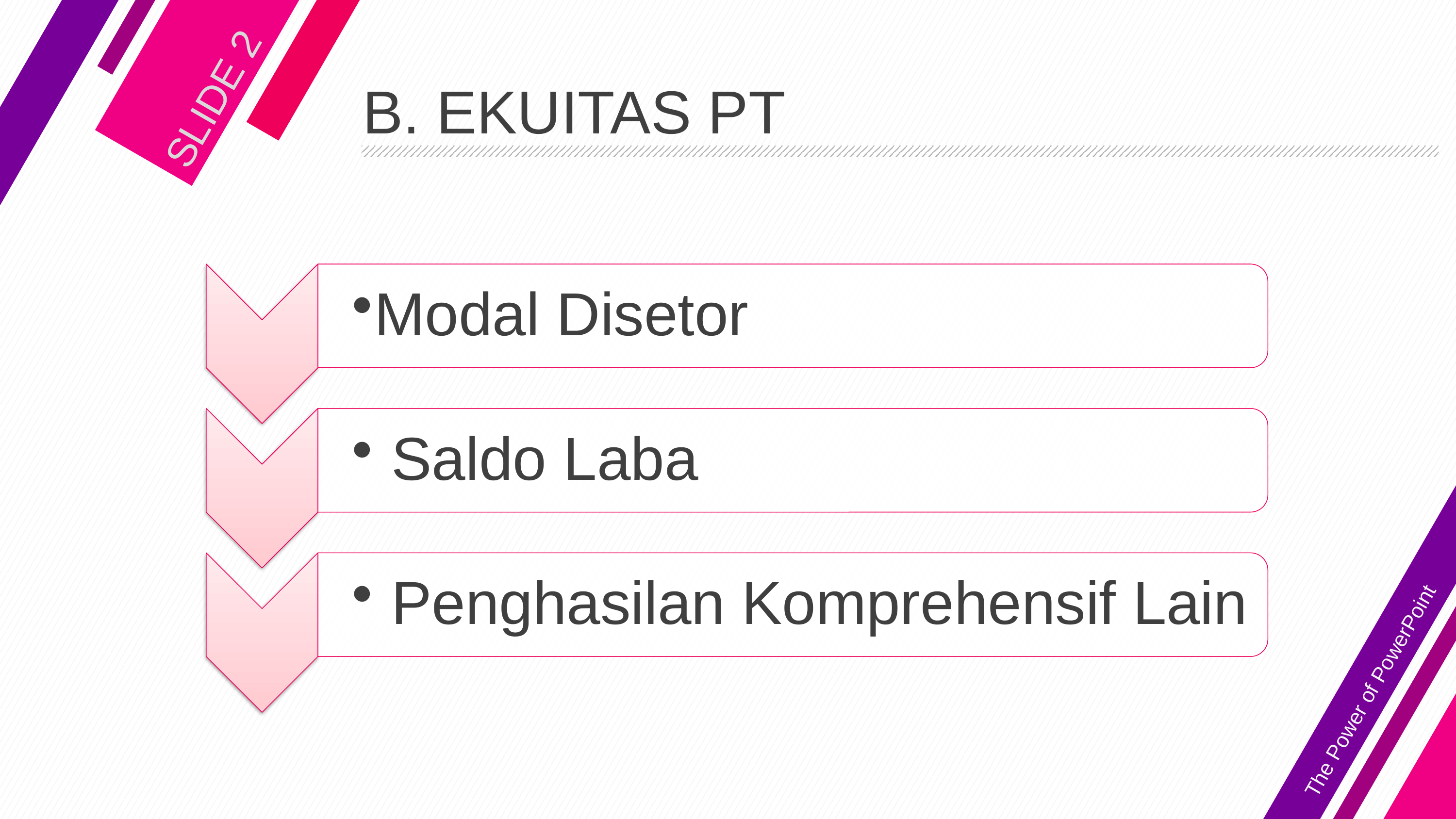

SLIDE 2
# B. EKUITAS PT

Modal Disetor

 Saldo Laba

 Penghasilan Komprehensif Lain

The Power of PowerPoint